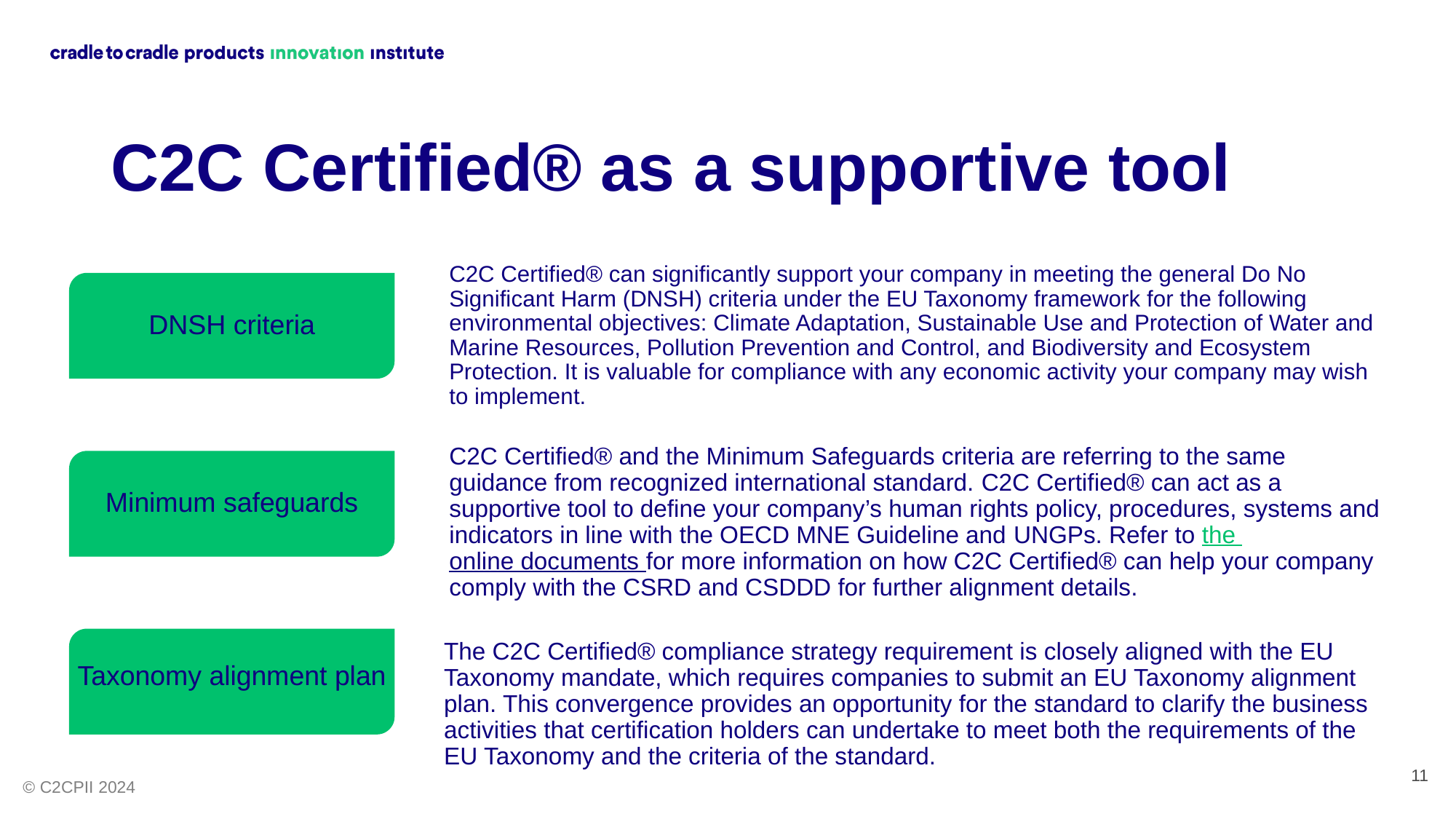

# C2C Certified® as a supportive tool
C2C Certified® can significantly support your company in meeting the general Do No Significant Harm (DNSH) criteria under the EU Taxonomy framework for the following environmental objectives: Climate Adaptation, Sustainable Use and Protection of Water and Marine Resources, Pollution Prevention and Control, and Biodiversity and Ecosystem Protection. It is valuable for compliance with any economic activity your company may wish to implement.

DNSH criteria

C2C Certified® and the Minimum Safeguards criteria are referring to the same guidance from recognized international standard. C2C Certified® can act as a supportive tool to define your company’s human rights policy, procedures, systems and indicators in line with the OECD MNE Guideline and UNGPs. Refer to the online documents for more information on how C2C Certified® can help your company comply with the CSRD and CSDDD for further alignment details.
Minimum safeguards

Taxonomy alignment plan

The C2C Certified® compliance strategy requirement is closely aligned with the EU Taxonomy mandate, which requires companies to submit an EU Taxonomy alignment plan. This convergence provides an opportunity for the standard to clarify the business activities that certification holders can undertake to meet both the requirements of the EU Taxonomy and the criteria of the standard.
11